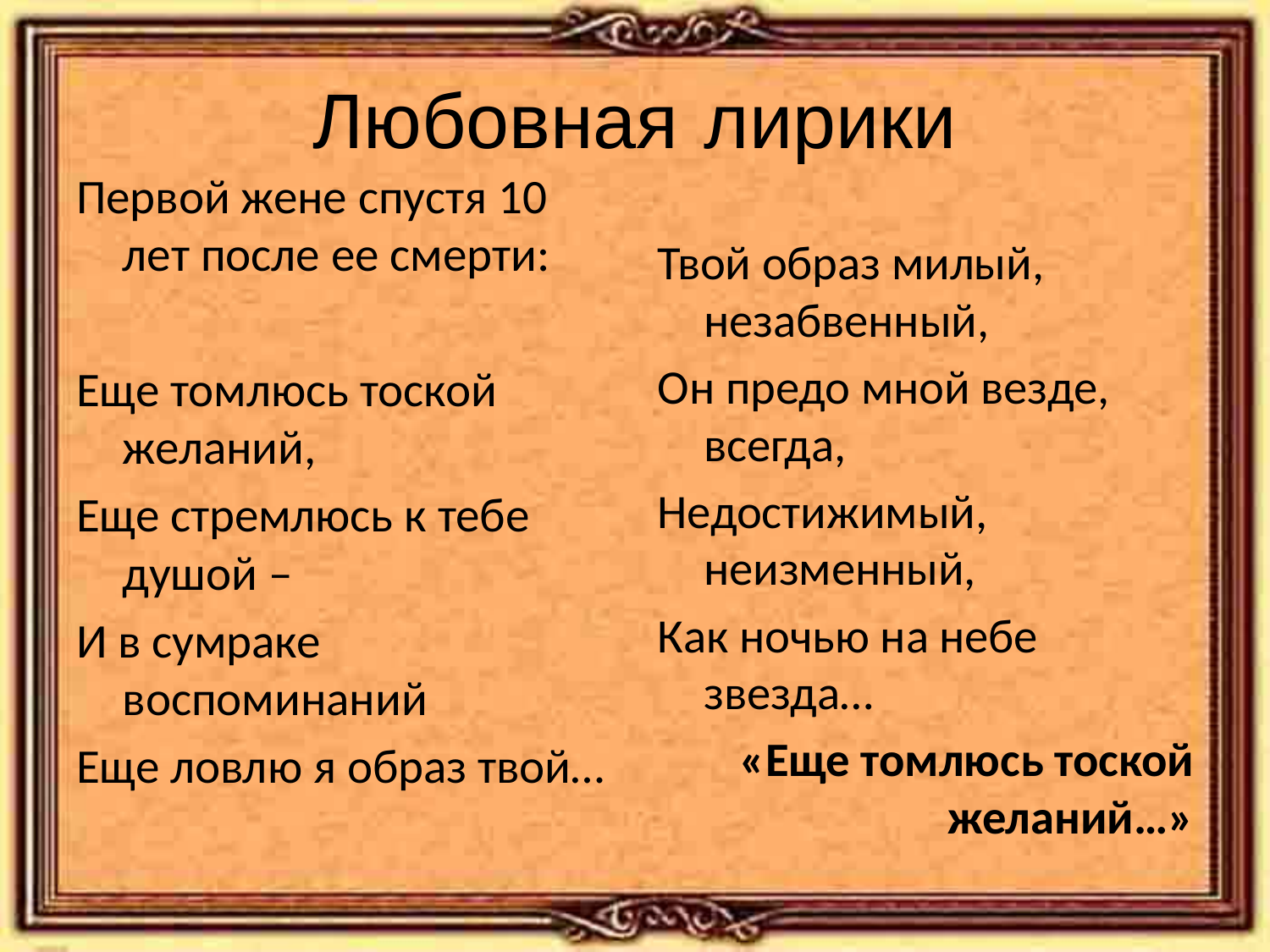

# Любовная лирики
Первой жене спустя 10 лет после ее смерти:

Еще томлюсь тоской желаний,
Еще стремлюсь к тебе душой –
И в сумраке воспоминаний
Еще ловлю я образ твой…

Твой образ милый, незабвенный,
Он предо мной везде, всегда,
Недостижимый, неизменный,
Как ночью на небе звезда…
«Еще томлюсь тоской желаний…»